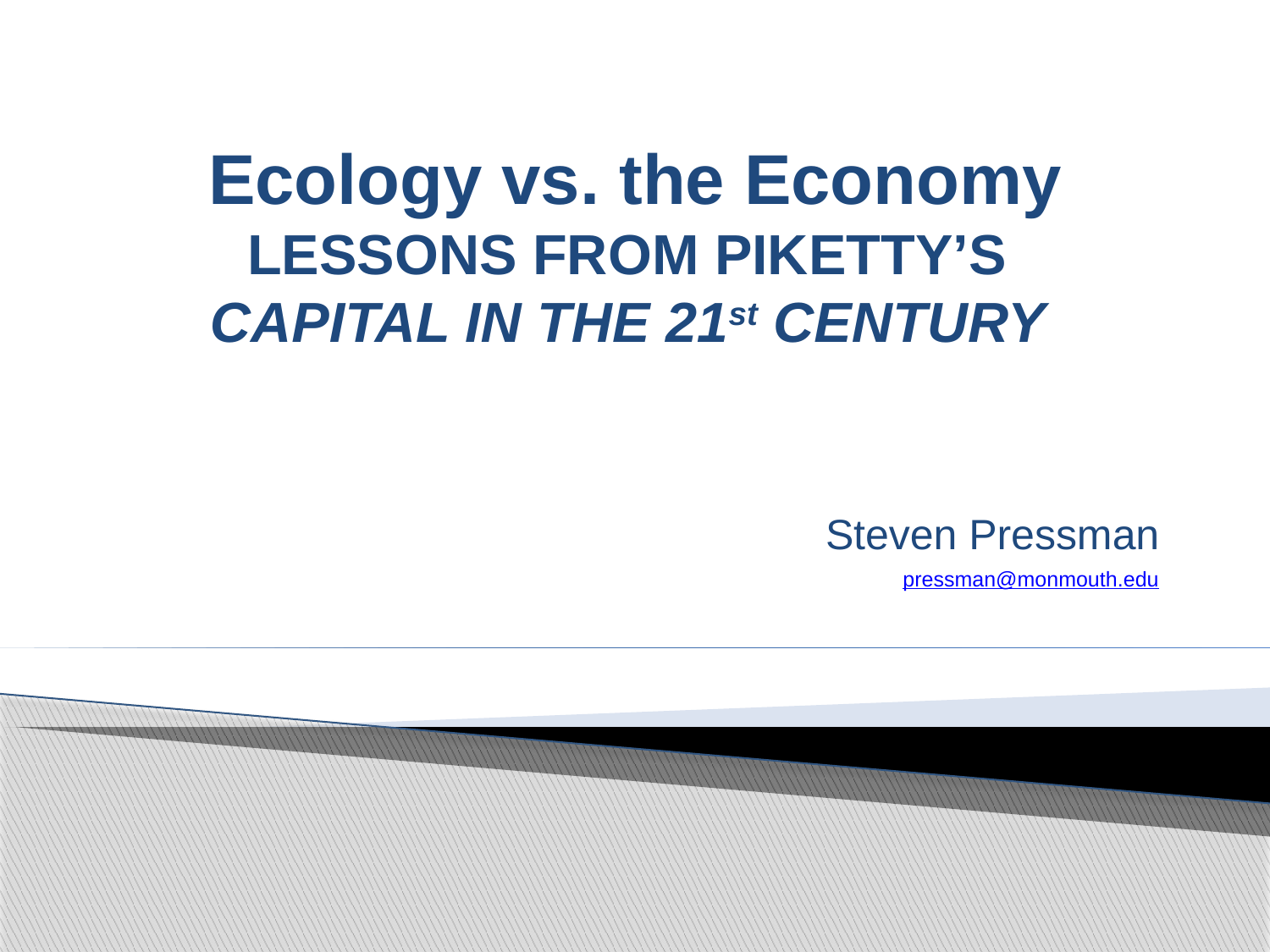

# Ecology vs. the Economy LESSONS FROM PIKETTY’S CAPITAL IN THE 21st CENTURY
Steven Pressman
pressman@monmouth.edu